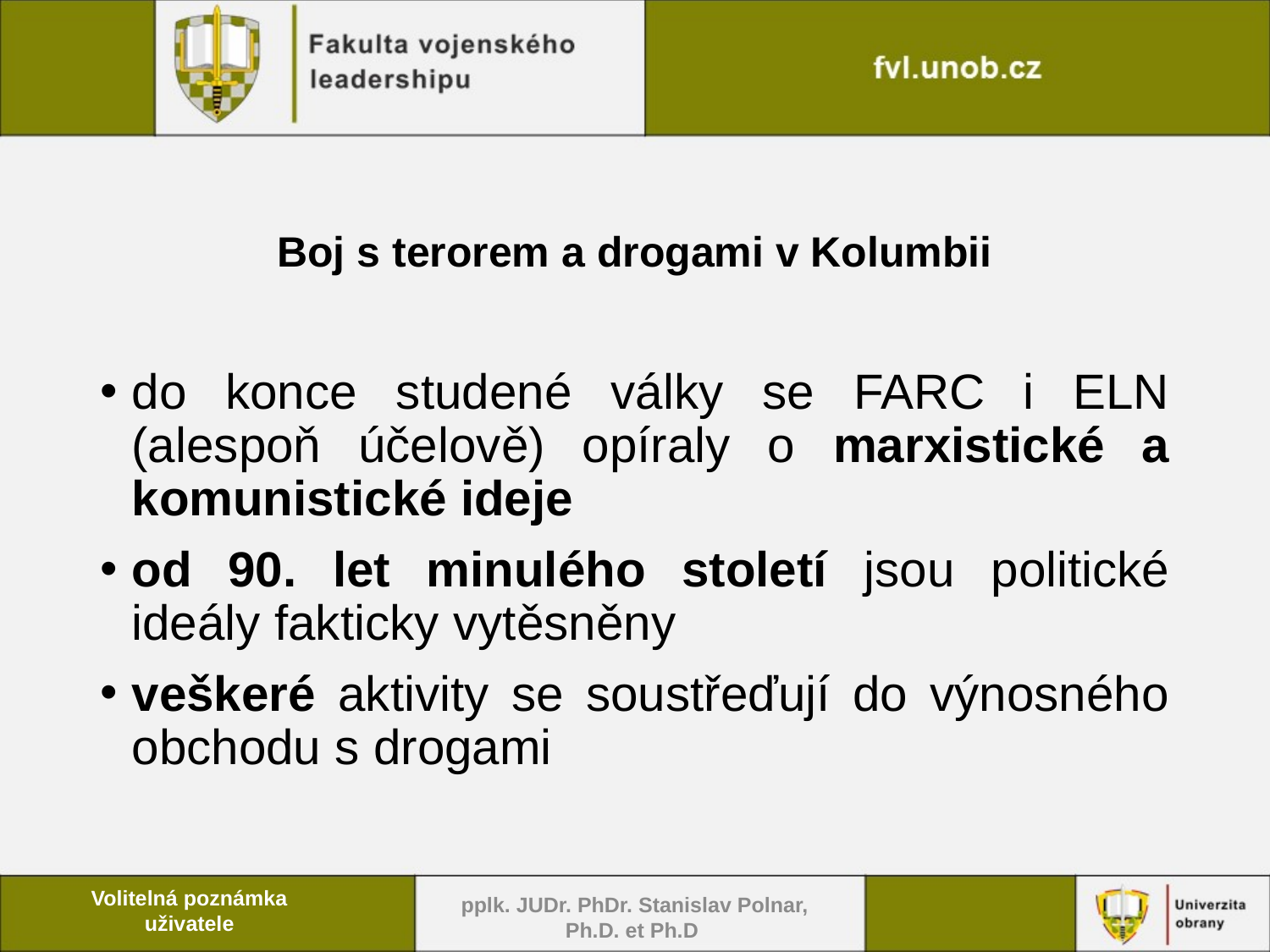

# Boj s terorem a drogami v Kolumbii
do konce studené války se FARC i ELN (alespoň účelově) opíraly o marxistické a komunistické ideje
od 90. let minulého století jsou politické ideály fakticky vytěsněny
veškeré aktivity se soustřeďují do výnosného obchodu s drogami
pplk. JUDr. PhDr. Stanislav Polnar, Ph.D. et Ph.D
Volitelná poznámka uživatele